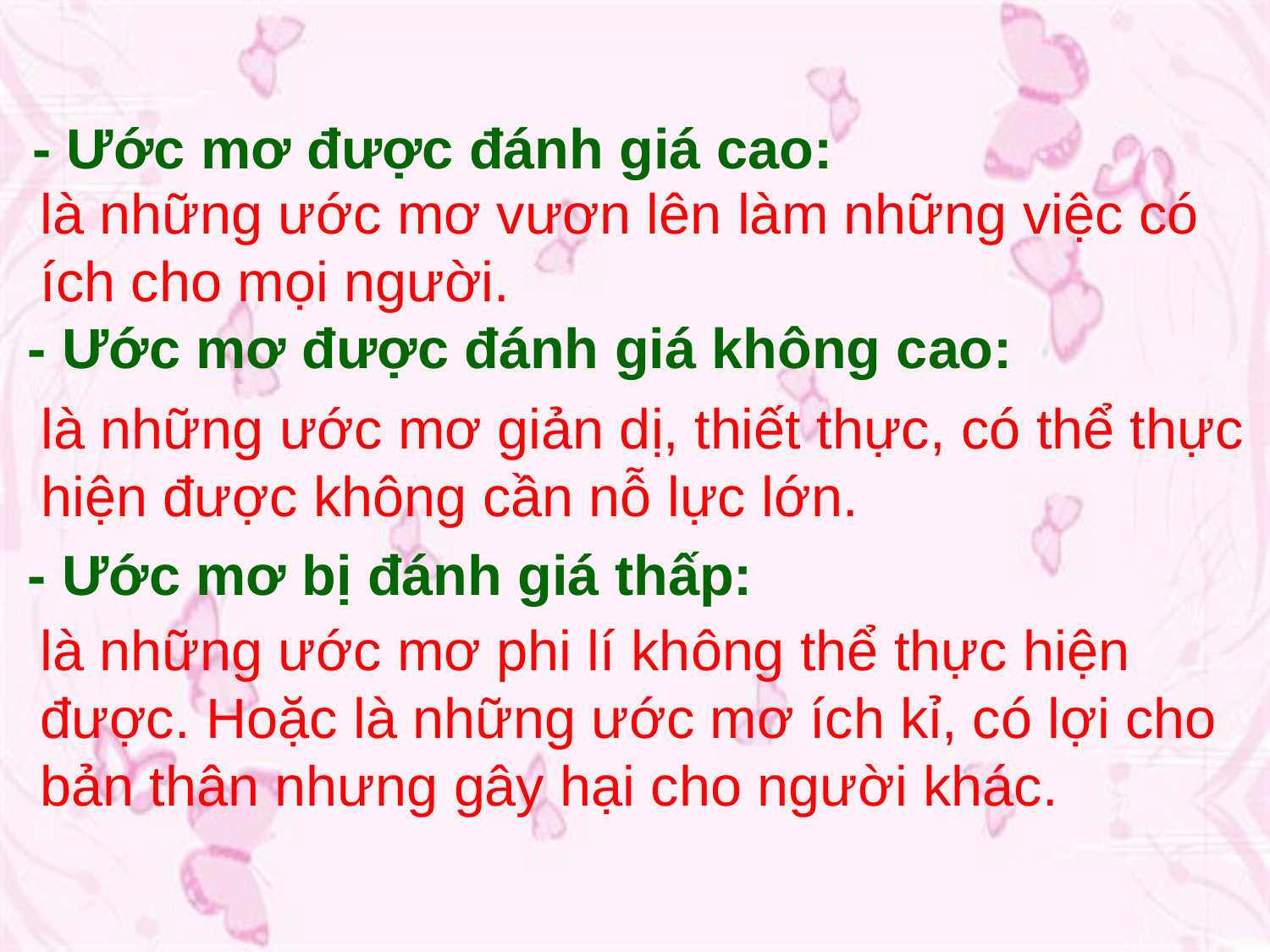

- Ước mơ được đánh giá cao:
là những ước mơ vươn lên làm những việc có ích cho mọi người.
- Ước mơ được đánh giá không cao:
là những ước mơ giản dị, thiết thực, có thể thực hiện được không cần nỗ lực lớn.
- Ước mơ bị đánh giá thấp:
là những ước mơ phi lí không thể thực hiện được. Hoặc là những ước mơ ích kỉ, có lợi cho bản thân nhưng gây hại cho người khác.